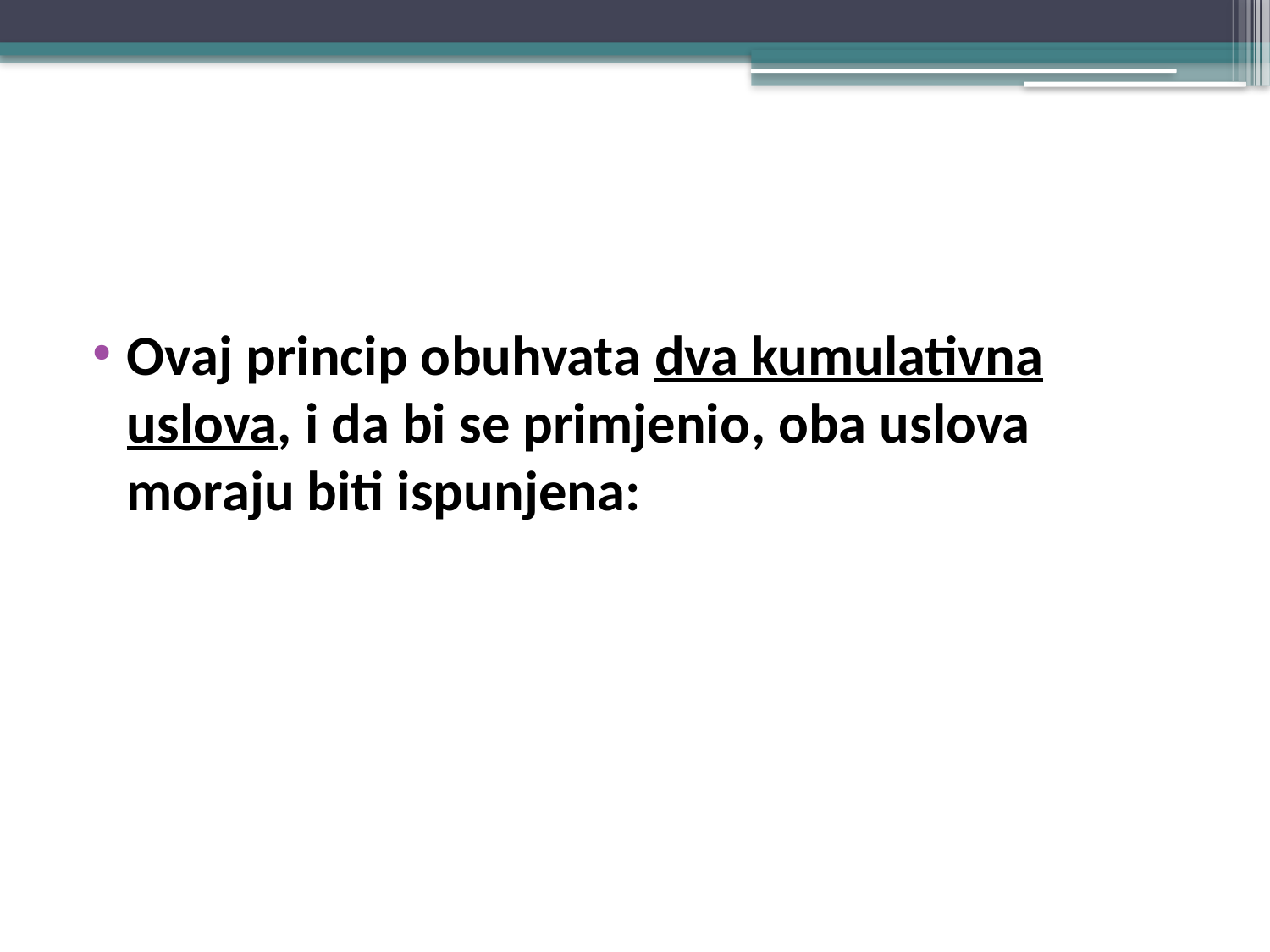

#
Ovaj princip obuhvata dva kumulativna uslova, i da bi se primjenio, oba uslova moraju biti ispunjena: